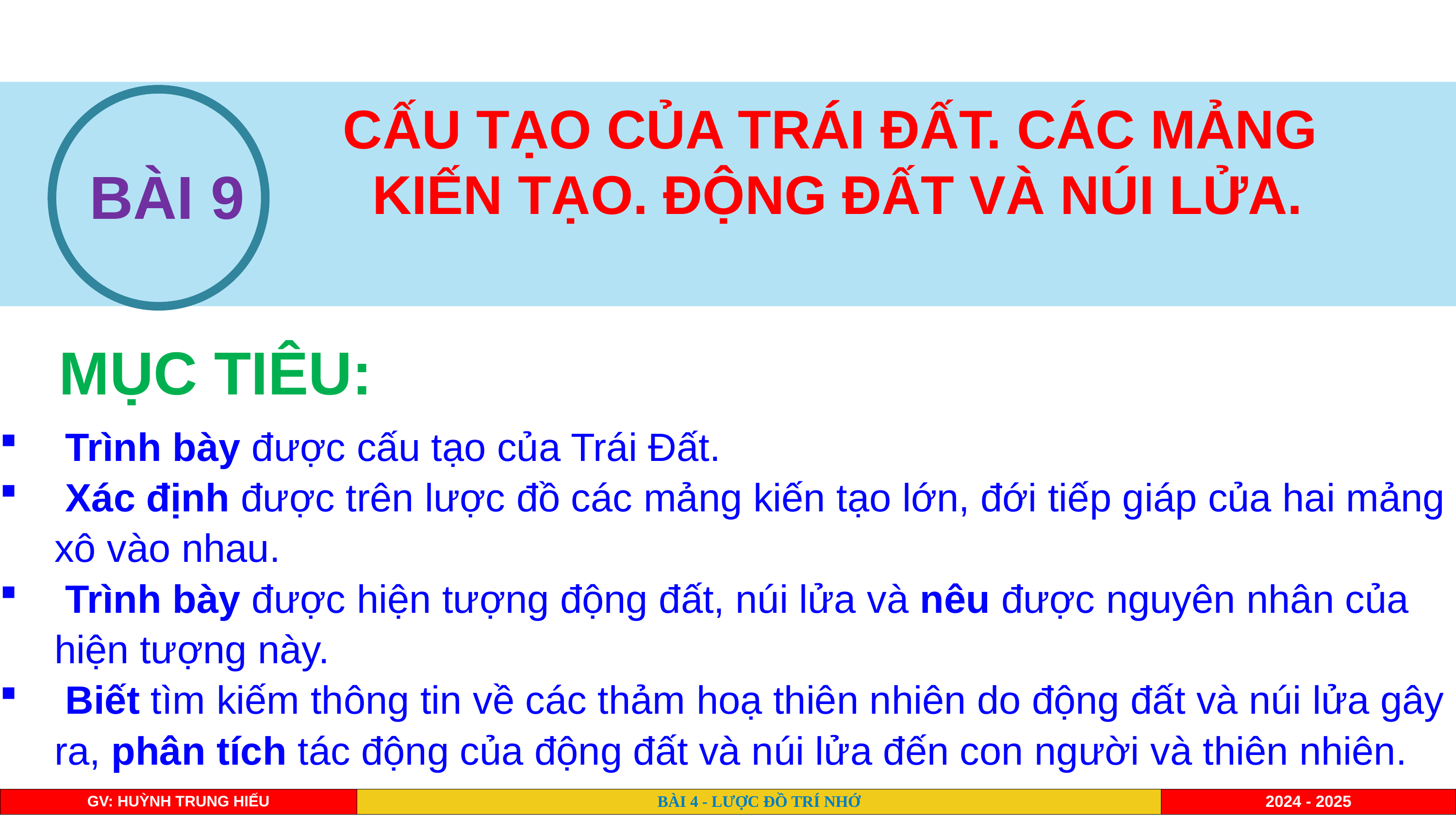

BÀI 9
CẤU TẠO CỦA TRÁI ĐẤT. CÁC MẢNG
 KIẾN TẠO. ĐỘNG ĐẤT VÀ NÚI LỬA.
MỤC TIÊU:
 Trình bày được cấu tạo của Trái Đất.
 Xác định được trên lược đồ các mảng kiến tạo lớn, đới tiếp giáp của hai mảng xô vào nhau.
 Trình bày được hiện tượng động đất, núi lửa và nêu được nguyên nhân của hiện tượng này.
 Biết tìm kiếm thông tin về các thảm hoạ thiên nhiên do động đất và núi lửa gây ra, phân tích tác động của động đất và núi lửa đến con người và thiên nhiên.